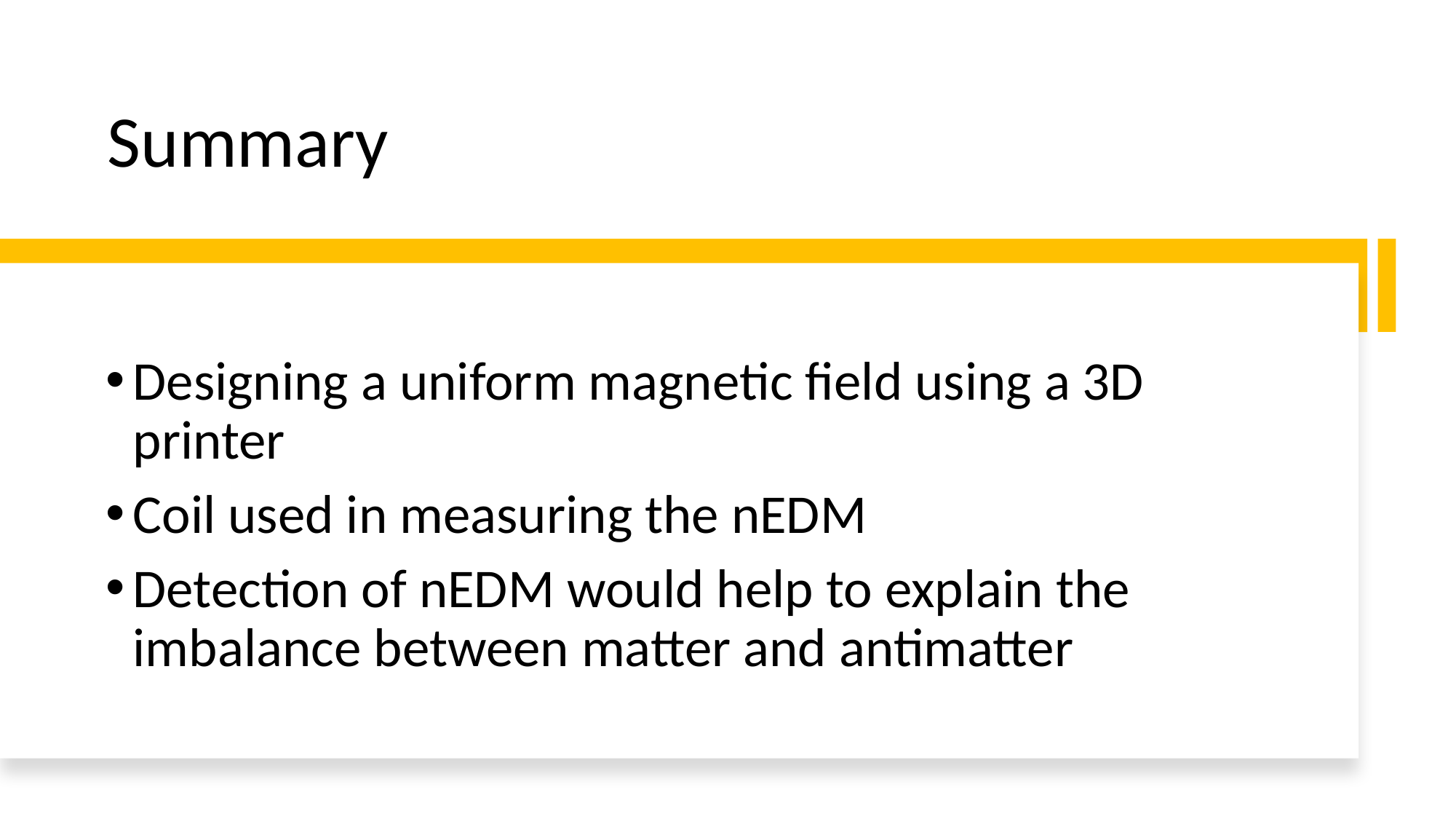

# Summary

Designing a uniform magnetic field using a 3D printer
Coil used in measuring the nEDM
Detection of nEDM would help to explain the imbalance between matter and antimatter